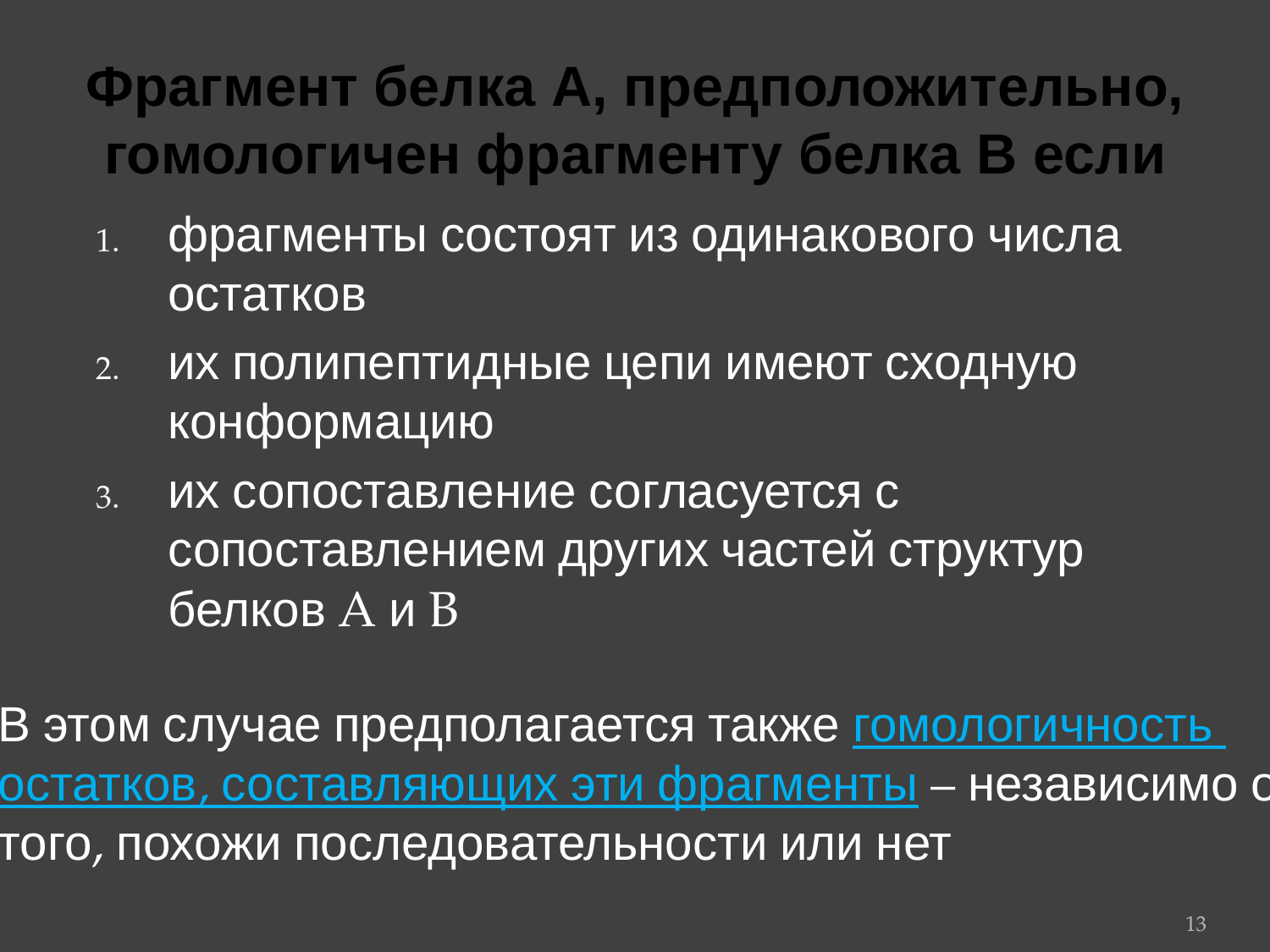

# Фрагмент белка A, предположительно, гомологичен фрагменту белка B если
фрагменты состоят из одинакового числа остатков
их полипептидные цепи имеют сходную конформацию
их сопоставление согласуется с сопоставлением других частей структур белков A и B
В этом случае предполагается также гомологичность
остатков, составляющих эти фрагменты – независимо от
того, похожи последовательности или нет
13